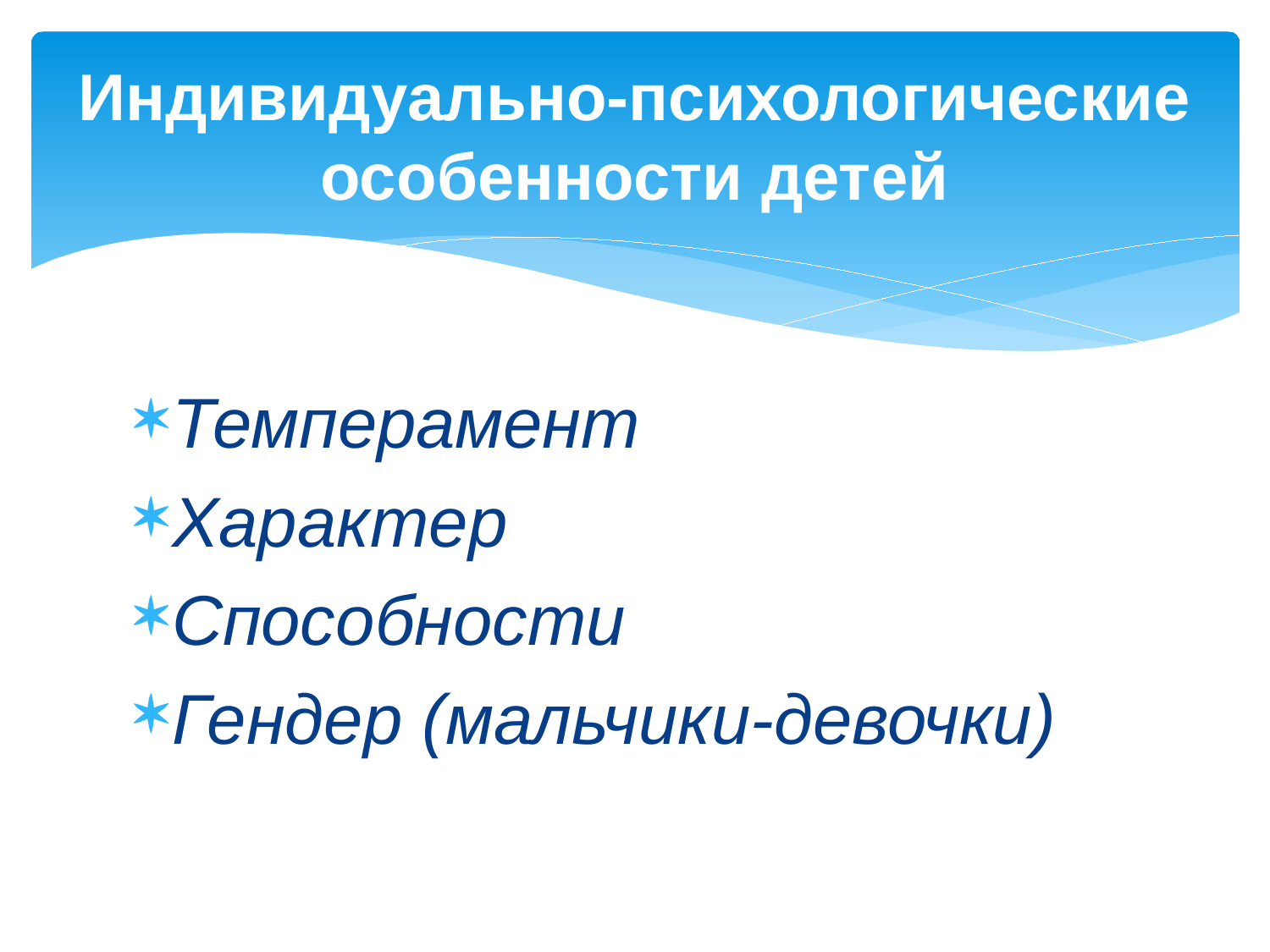

# Индивидуально-психологические особенности детей
Темперамент
Характер
Способности
Гендер (мальчики-девочки)